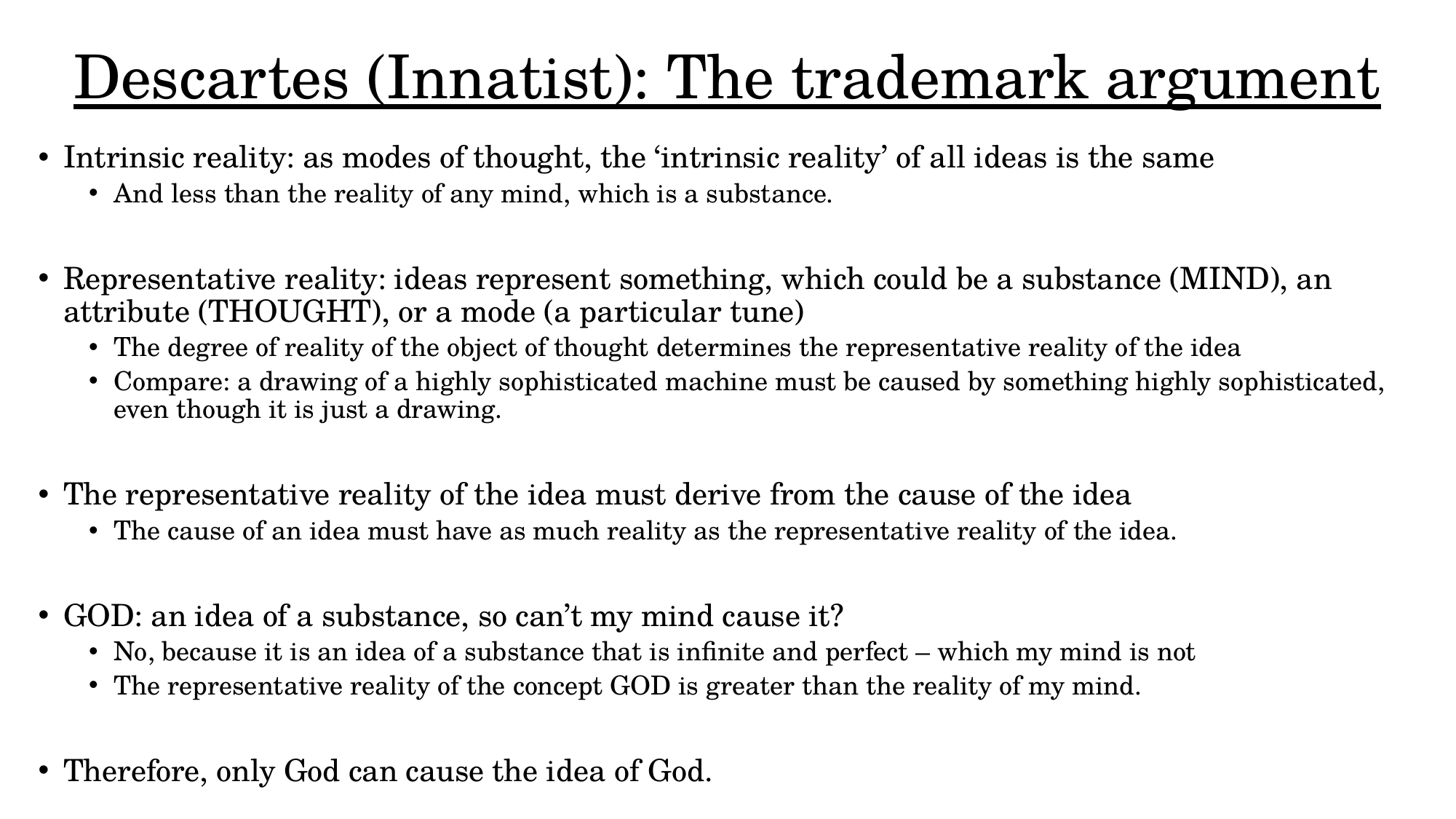

# Descartes (Innatist): The trademark argument
Intrinsic reality: as modes of thought, the ‘intrinsic reality’ of all ideas is the same
And less than the reality of any mind, which is a substance.

Representative reality: ideas represent something, which could be a substance (MIND), an attribute (THOUGHT), or a mode (a particular tune)
The degree of reality of the object of thought determines the representative reality of the idea
Compare: a drawing of a highly sophisticated machine must be caused by something highly sophisticated, even though it is just a drawing.

The representative reality of the idea must derive from the cause of the idea
The cause of an idea must have as much reality as the representative reality of the idea.

GOD: an idea of a substance, so can’t my mind cause it?
No, because it is an idea of a substance that is infinite and perfect – which my mind is not
The representative reality of the concept GOD is greater than the reality of my mind.

Therefore, only God can cause the idea of God.